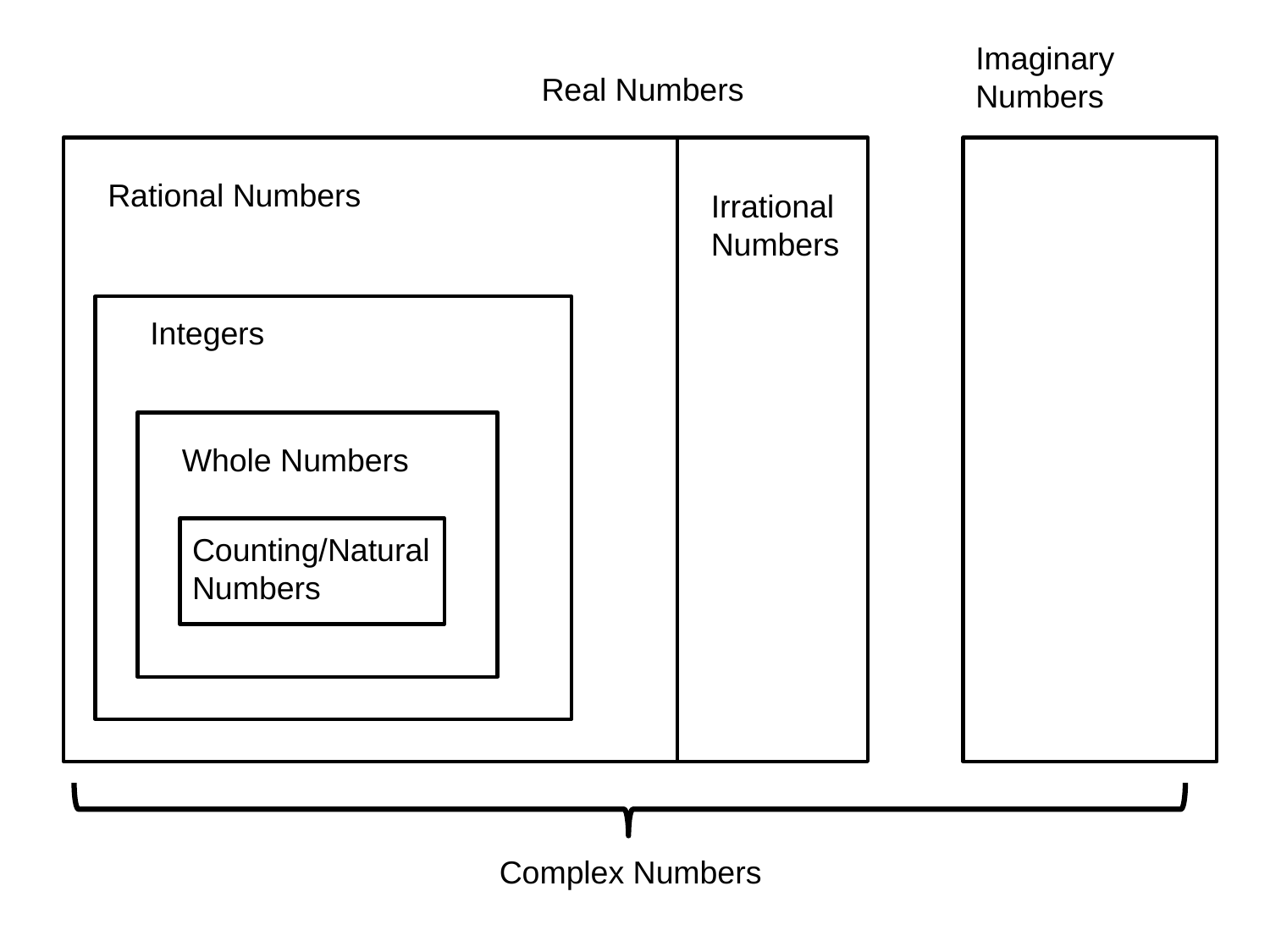

Imaginary Numbers
Real Numbers

Rational Numbers
Irrational Numbers

Integers

Whole Numbers

Counting/Natural Numbers
Complex Numbers